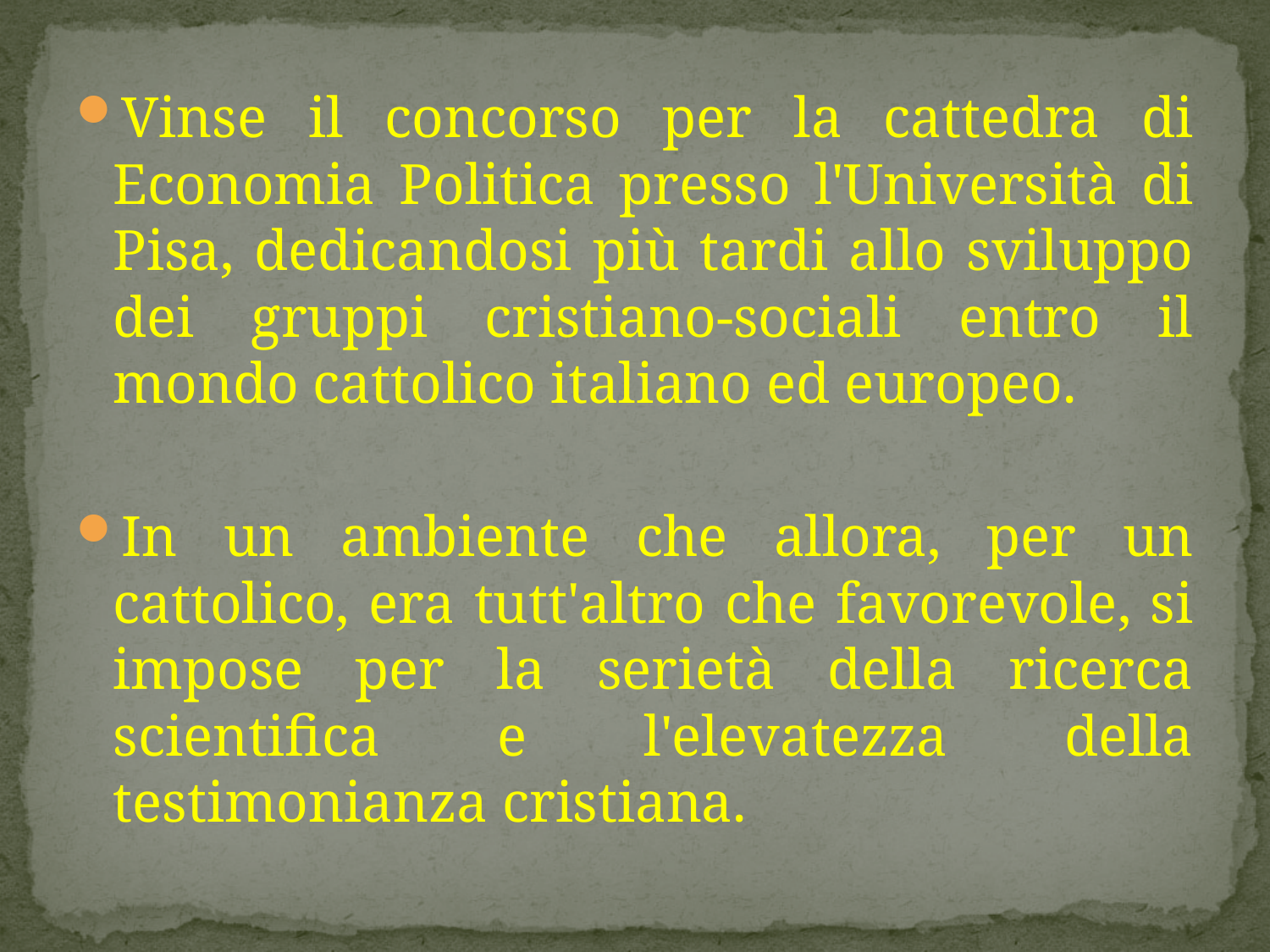

Vinse il concorso per la cattedra di Economia Politica presso l'Università di Pisa, dedicandosi più tardi allo sviluppo dei gruppi cristiano-sociali entro il mondo cattolico italiano ed europeo.

In un ambiente che allora, per un cattolico, era tutt'altro che favorevole, si impose per la serietà della ricerca scientifica e l'elevatezza della testimonianza cristiana.